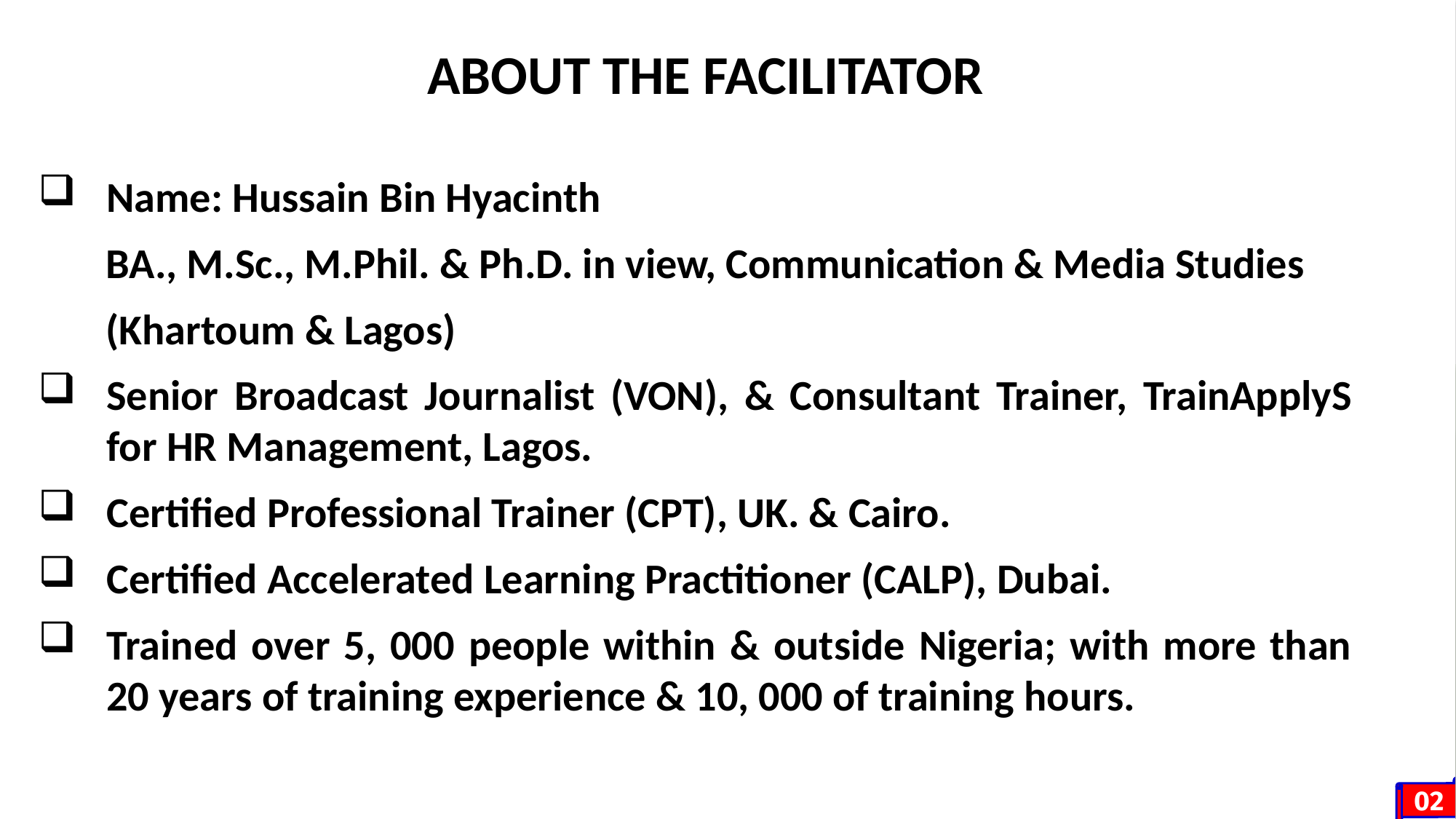

ABOUT THE FACILITATOR
Name: Hussain Bin Hyacinth
       BA., M.Sc., M.Phil. & Ph.D. in view, Communication & Media Studies
       (Khartoum & Lagos)
Senior Broadcast Journalist (VON), & Consultant Trainer, TrainApplyS for HR Management, Lagos.
Certified Professional Trainer (CPT), UK. & Cairo.
Certified Accelerated Learning Practitioner (CALP), Dubai.
Trained over 5, 000 people within & outside Nigeria; with more than 20 years of training experience & 10, 000 of training hours.
02